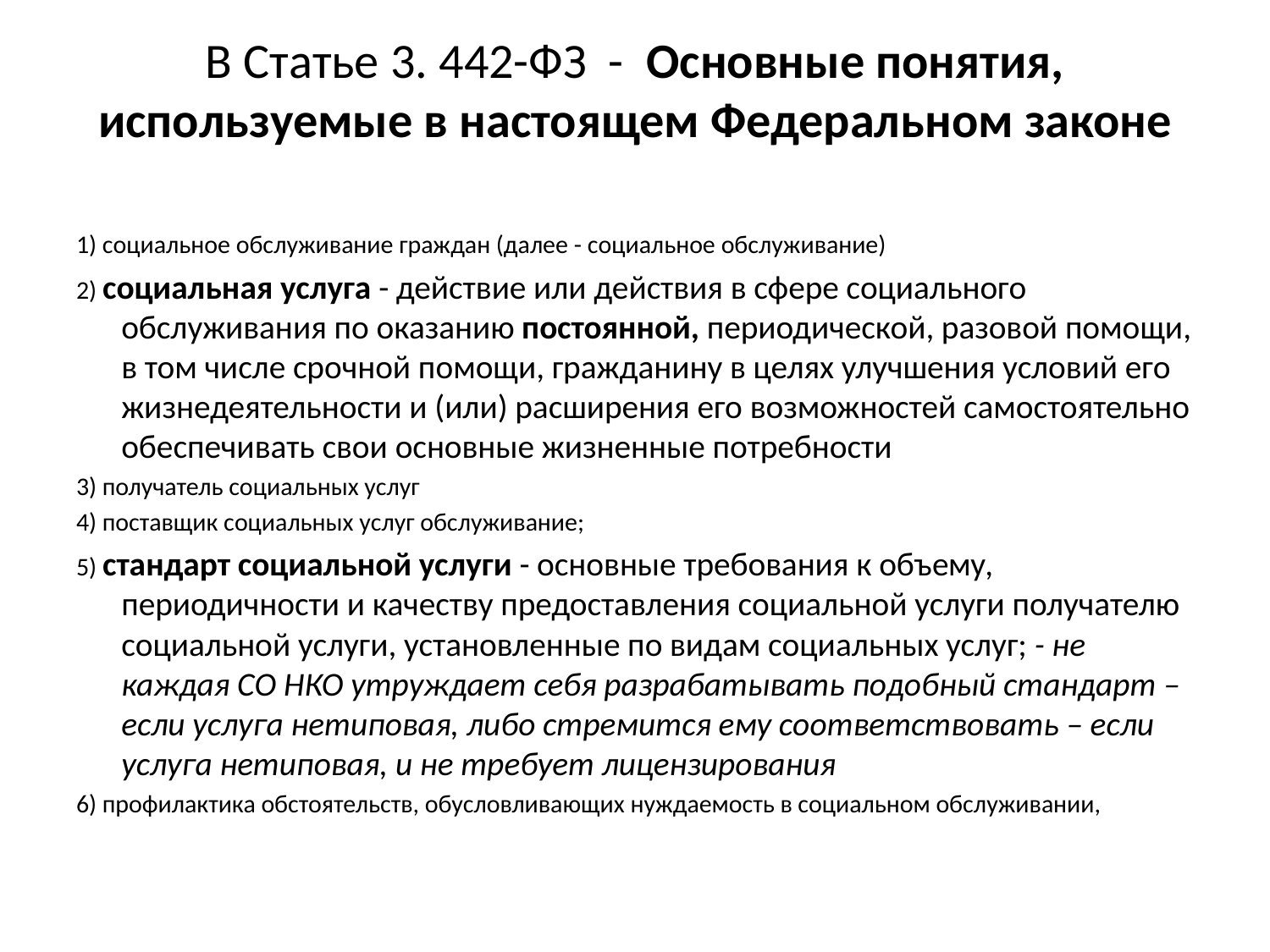

# В Статье 3. 442-ФЗ  -  Основные понятия, используемые в настоящем Федеральном законе
1) социальное обслуживание граждан (далее - социальное обслуживание)
2) социальная услуга - действие или действия в сфере социального обслуживания по оказанию постоянной, периодической, разовой помощи, в том числе срочной помощи, гражданину в целях улучшения условий его жизнедеятельности и (или) расширения его возможностей самостоятельно обеспечивать свои основные жизненные потребности
3) получатель социальных услуг
4) поставщик социальных услуг обслуживание;
5) стандарт социальной услуги - основные требования к объему, периодичности и качеству предоставления социальной услуги получателю социальной услуги, установленные по видам социальных услуг; - не каждая СО НКО утруждает себя разрабатывать подобный стандарт – если услуга нетиповая, либо стремится ему соответствовать – если услуга нетиповая, и не требует лицензирования
6) профилактика обстоятельств, обусловливающих нуждаемость в социальном обслуживании,